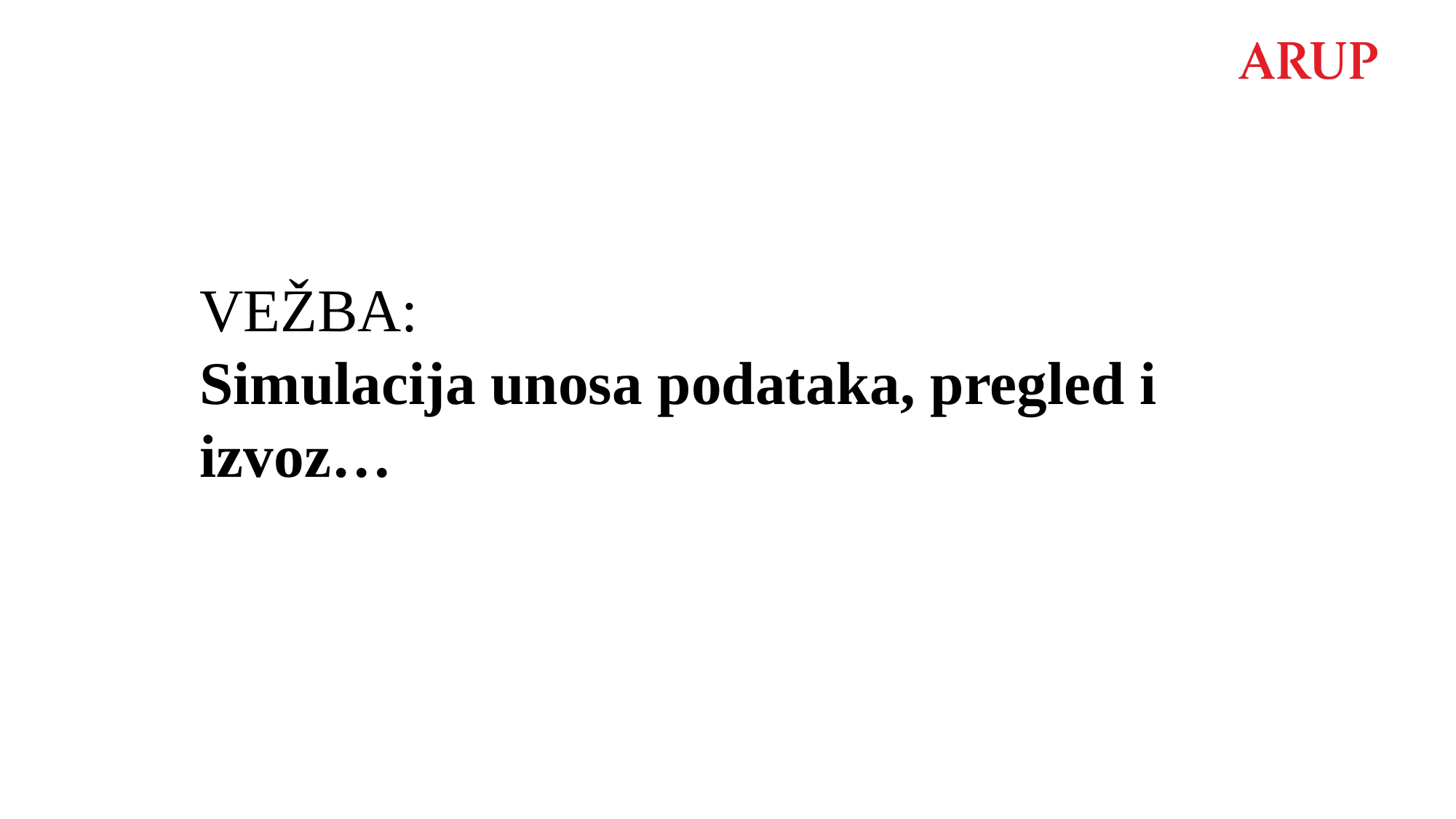

VEŽBA:
Simulacija unosa podataka, pregled i izvoz…